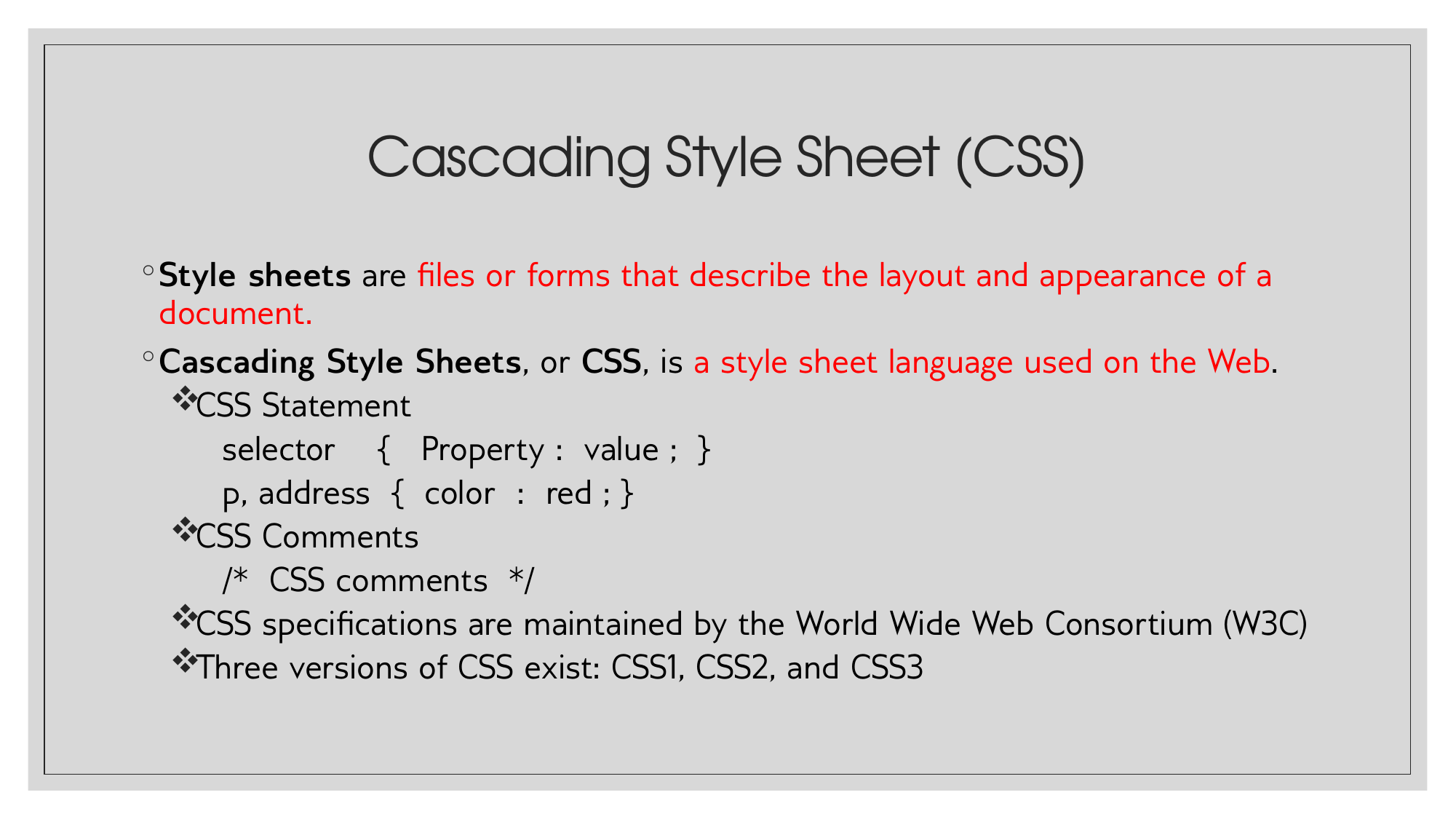

# Cascading Style Sheet (CSS)
Style sheets are files or forms that describe the layout and appearance of a document.
Cascading Style Sheets, or CSS, is a style sheet language used on the Web.
CSS Statement
	selector    {   Property :  value ;  }
	p, address  {  color  :  red ; }
CSS Comments
	/*  CSS comments  */
CSS specifications are maintained by the World Wide Web Consortium (W3C)
Three versions of CSS exist: CSS1, CSS2, and CSS3